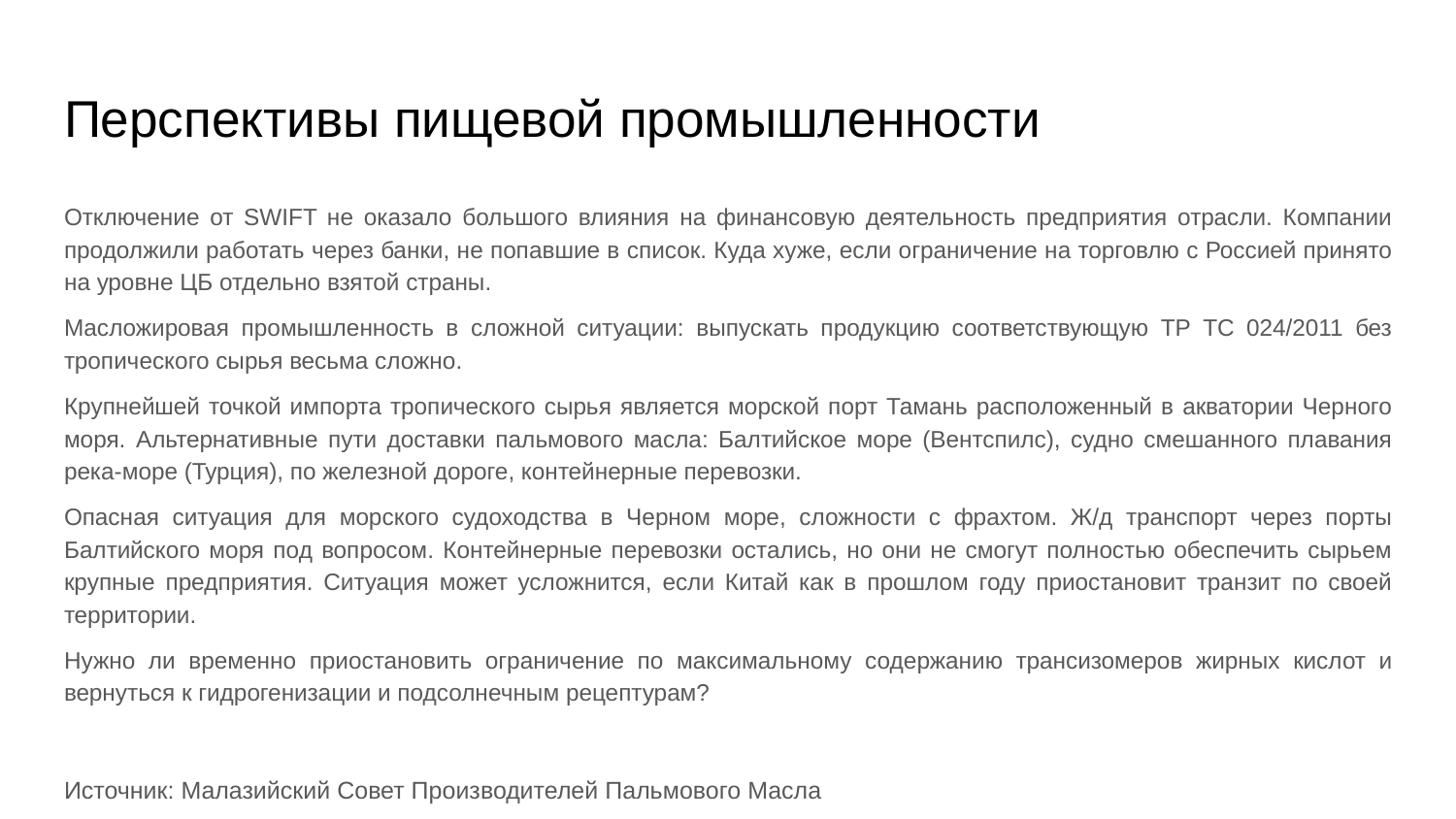

# Перспективы пищевой промышленности
Отключение от SWIFT не оказало большого влияния на финансовую деятельность предприятия отрасли. Компании продолжили работать через банки, не попавшие в список. Куда хуже, если ограничение на торговлю с Россией принято на уровне ЦБ отдельно взятой страны.
Масложировая промышленность в сложной ситуации: выпускать продукцию соответствующую ТР ТС 024/2011 без тропического сырья весьма сложно.
Крупнейшей точкой импорта тропического сырья является морской порт Тамань расположенный в акватории Черного моря. Альтернативные пути доставки пальмового масла: Балтийское море (Вентспилс), судно смешанного плавания река-море (Турция), по железной дороге, контейнерные перевозки.
Опасная ситуация для морского судоходства в Черном море, сложности с фрахтом. Ж/д транспорт через порты Балтийского моря под вопросом. Контейнерные перевозки остались, но они не смогут полностью обеспечить сырьем крупные предприятия. Ситуация может усложнится, если Китай как в прошлом году приостановит транзит по своей территории.
Нужно ли временно приостановить ограничение по максимальному содержанию трансизомеров жирных кислот и вернуться к гидрогенизации и подсолнечным рецептурам?
Источник: Малазийский Совет Производителей Пальмового Масла